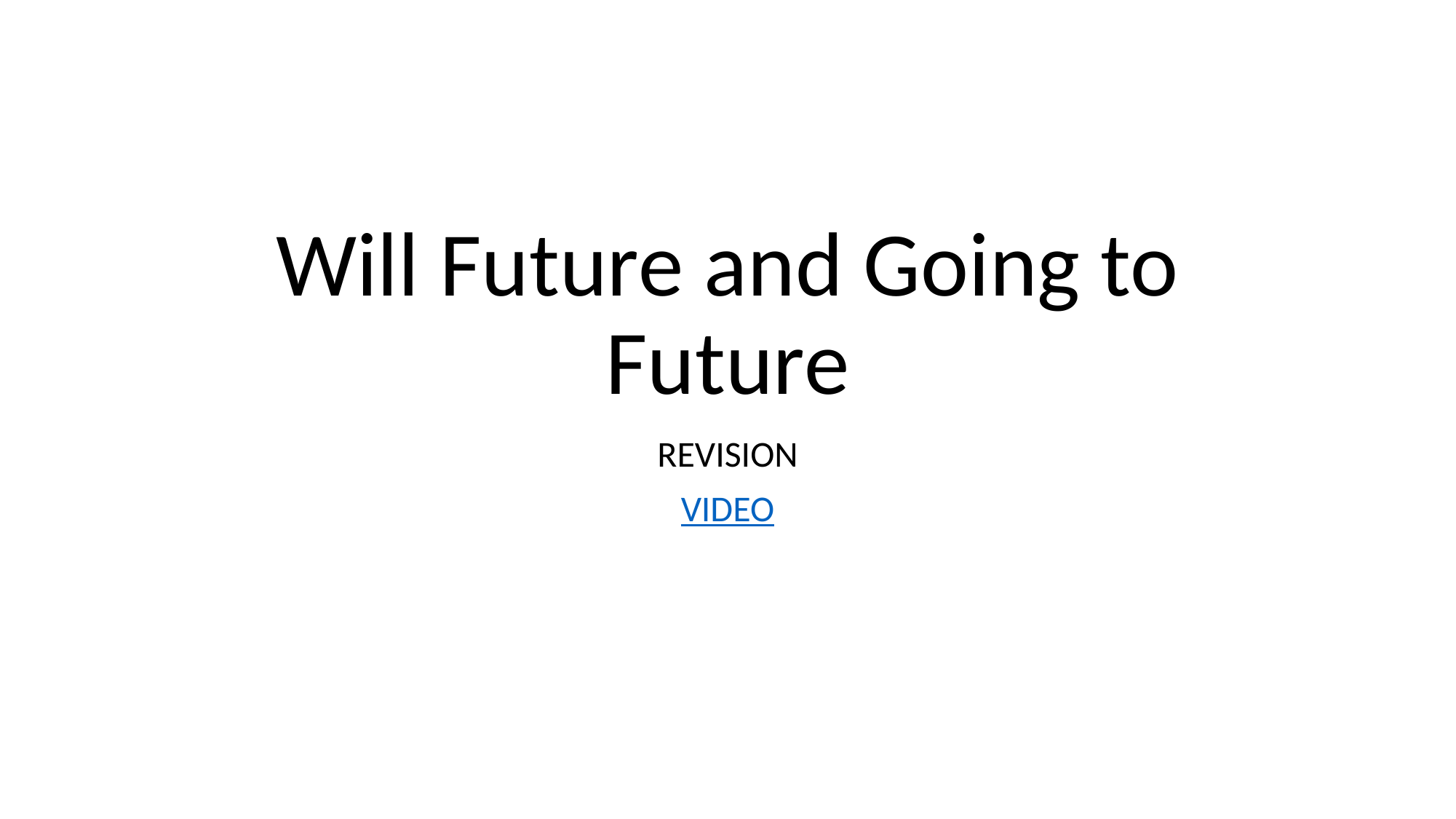

# Will Future and Going to Future
REVISION
VIDEO